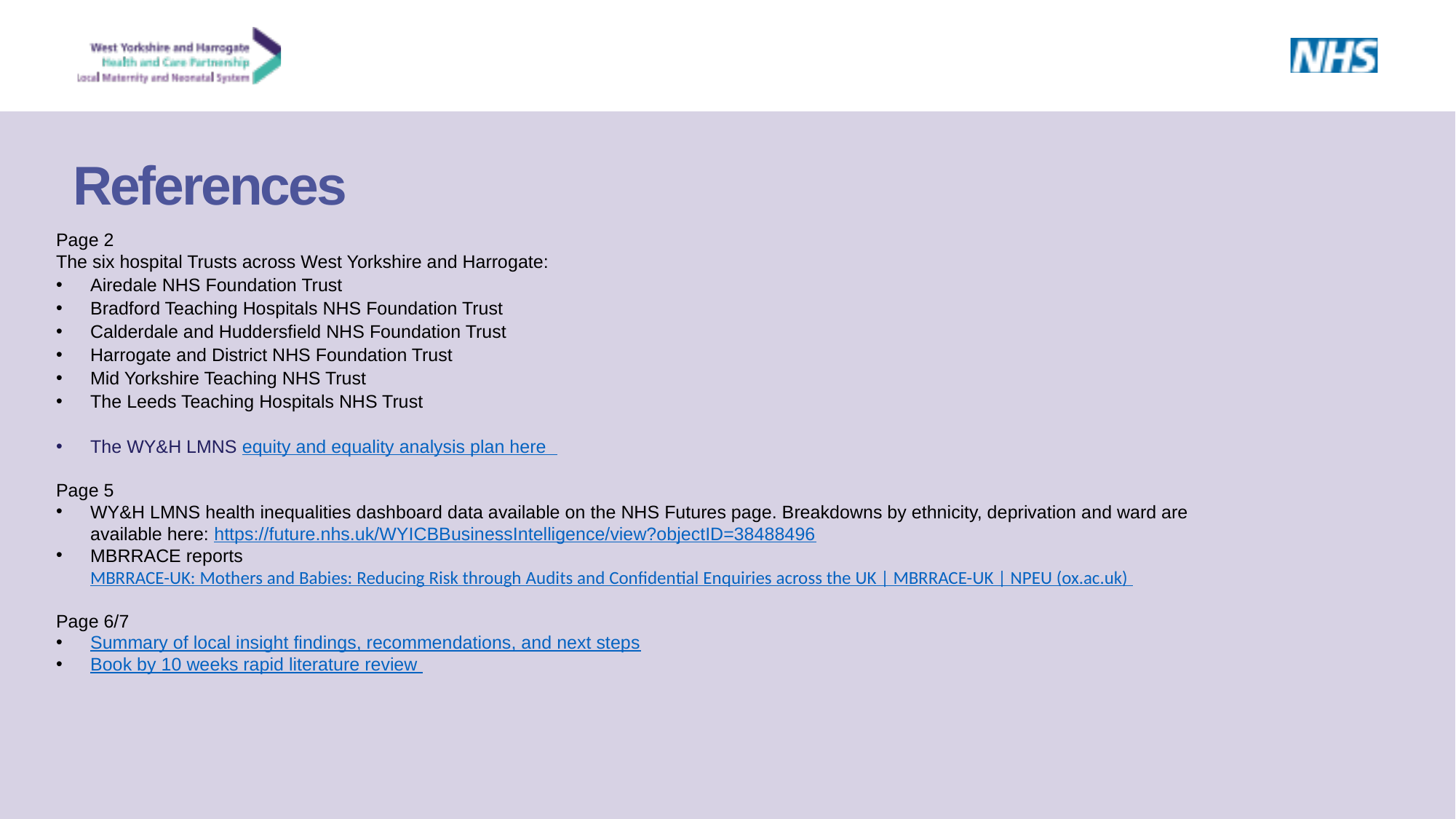

References
Page 2
The six hospital Trusts across West Yorkshire and Harrogate:
Airedale NHS Foundation Trust
Bradford Teaching Hospitals NHS Foundation Trust
Calderdale and Huddersfield NHS Foundation Trust
Harrogate and District NHS Foundation Trust
Mid Yorkshire Teaching NHS Trust
The Leeds Teaching Hospitals NHS Trust

The WY&H LMNS equity and equality analysis plan here

Page 5
WY&H LMNS health inequalities dashboard data available on the NHS Futures page. Breakdowns by ethnicity, deprivation and ward are available here: https://future.nhs.uk/WYICBBusinessIntelligence/view?objectID=38488496
MBRRACE reports MBRRACE-UK: Mothers and Babies: Reducing Risk through Audits and Confidential Enquiries across the UK | MBRRACE-UK | NPEU (ox.ac.uk)

Page 6/7
Summary of local insight findings, recommendations, and next steps
Book by 10 weeks rapid literature review